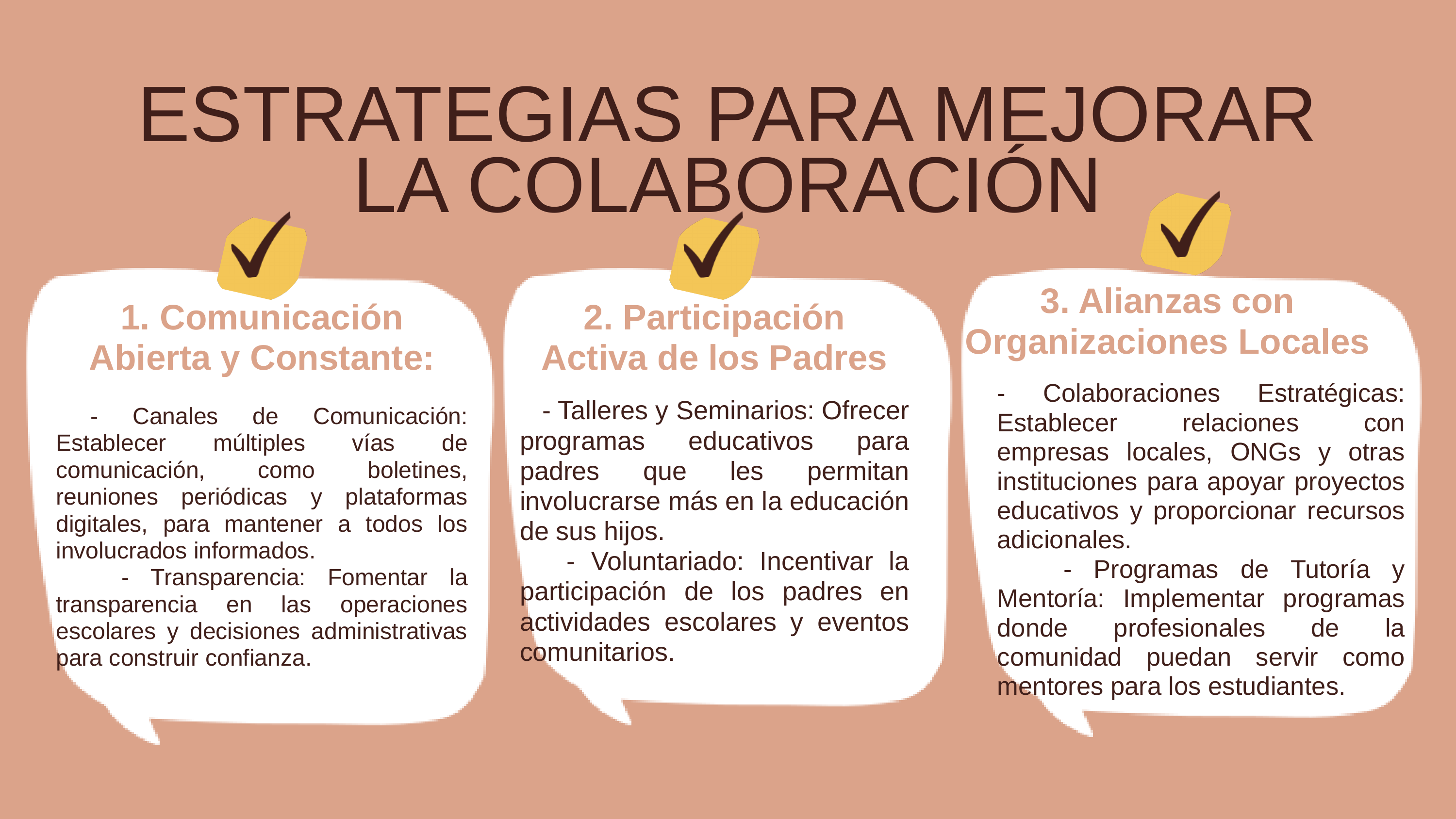

ESTRATEGIAS PARA MEJORAR LA COLABORACIÓN

3. Alianzas con Organizaciones Locales
1. Comunicación Abierta y Constante:
2. Participación Activa de los Padres
- Colaboraciones Estratégicas: Establecer relaciones con empresas locales, ONGs y otras instituciones para apoyar proyectos educativos y proporcionar recursos adicionales.
   - Programas de Tutoría y Mentoría: Implementar programas donde profesionales de la comunidad puedan servir como mentores para los estudiantes.
   - Talleres y Seminarios: Ofrecer programas educativos para padres que les permitan involucrarse más en la educación de sus hijos.
   - Voluntariado: Incentivar la participación de los padres en actividades escolares y eventos comunitarios.

 - Canales de Comunicación: Establecer múltiples vías de comunicación, como boletines, reuniones periódicas y plataformas digitales, para mantener a todos los involucrados informados.
   - Transparencia: Fomentar la transparencia en las operaciones escolares y decisiones administrativas para construir confianza.